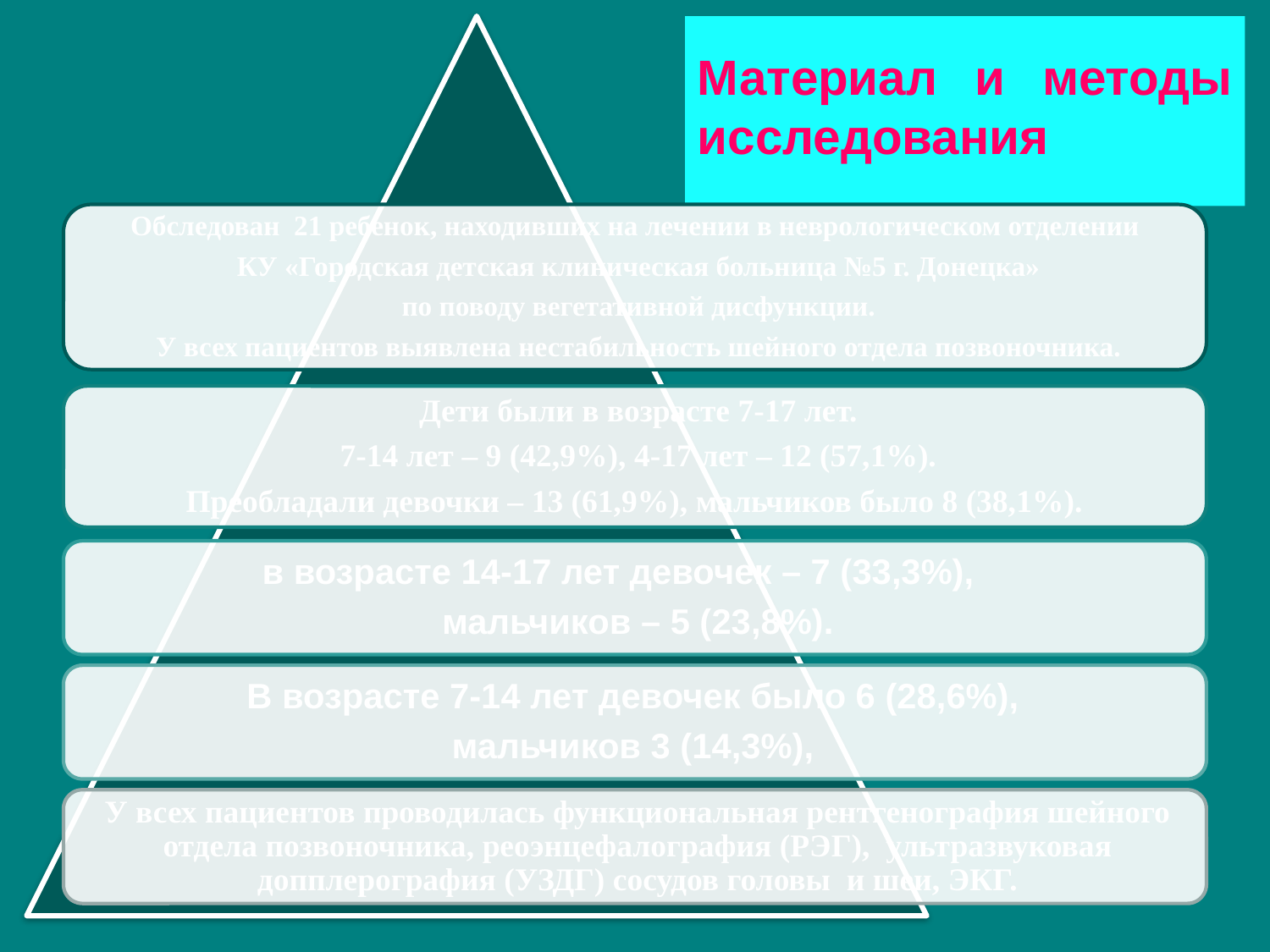

Обследован  21 ребенок, находивших на лечении в неврологическом отделении
КУ «Городская детская клиническая больница №5 г. Донецка»
 по поводу вегетативной дисфункции.
У всех пациентов выявлена нестабильность шейного отдела позвоночника.
Дети были в возрасте 7-17 лет.
 7-14 лет – 9 (42,9%), 4-17 лет – 12 (57,1%).
Преобладали девочки – 13 (61,9%), мальчиков было 8 (38,1%).
в возрасте 14-17 лет девочек – 7 (33,3%),
мальчиков – 5 (23,8%).
В возрасте 7-14 лет девочек было 6 (28,6%),
мальчиков 3 (14,3%),
У всех пациентов проводилась функциональная рентгенография шейного отдела позвоночника, реоэнцефалография (РЭГ),  ультразвуковая допплерография (УЗДГ) сосудов головы  и шеи, ЭКГ.
# Материал и методы исследования